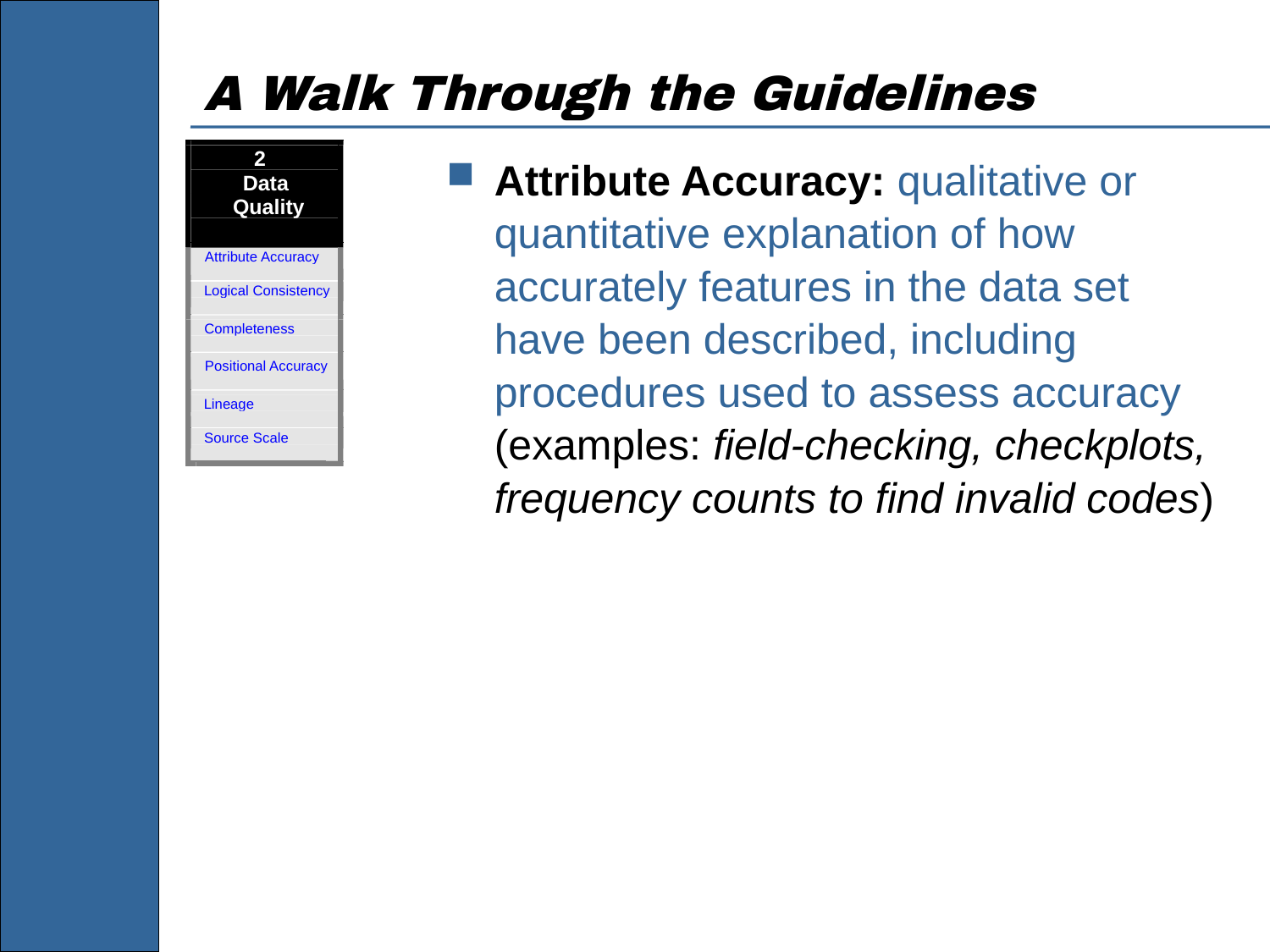

# A Walk Through the Guidelines

2

Data

Quality

Attribute Accuracy

Logical Consistency

Completeness

Positional Accuracy

Lineage

Source Scale

Attribute Accuracy: qualitative or quantitative explanation of how accurately features in the data set have been described, including procedures used to assess accuracy (examples: field-checking, checkplots, frequency counts to find invalid codes)